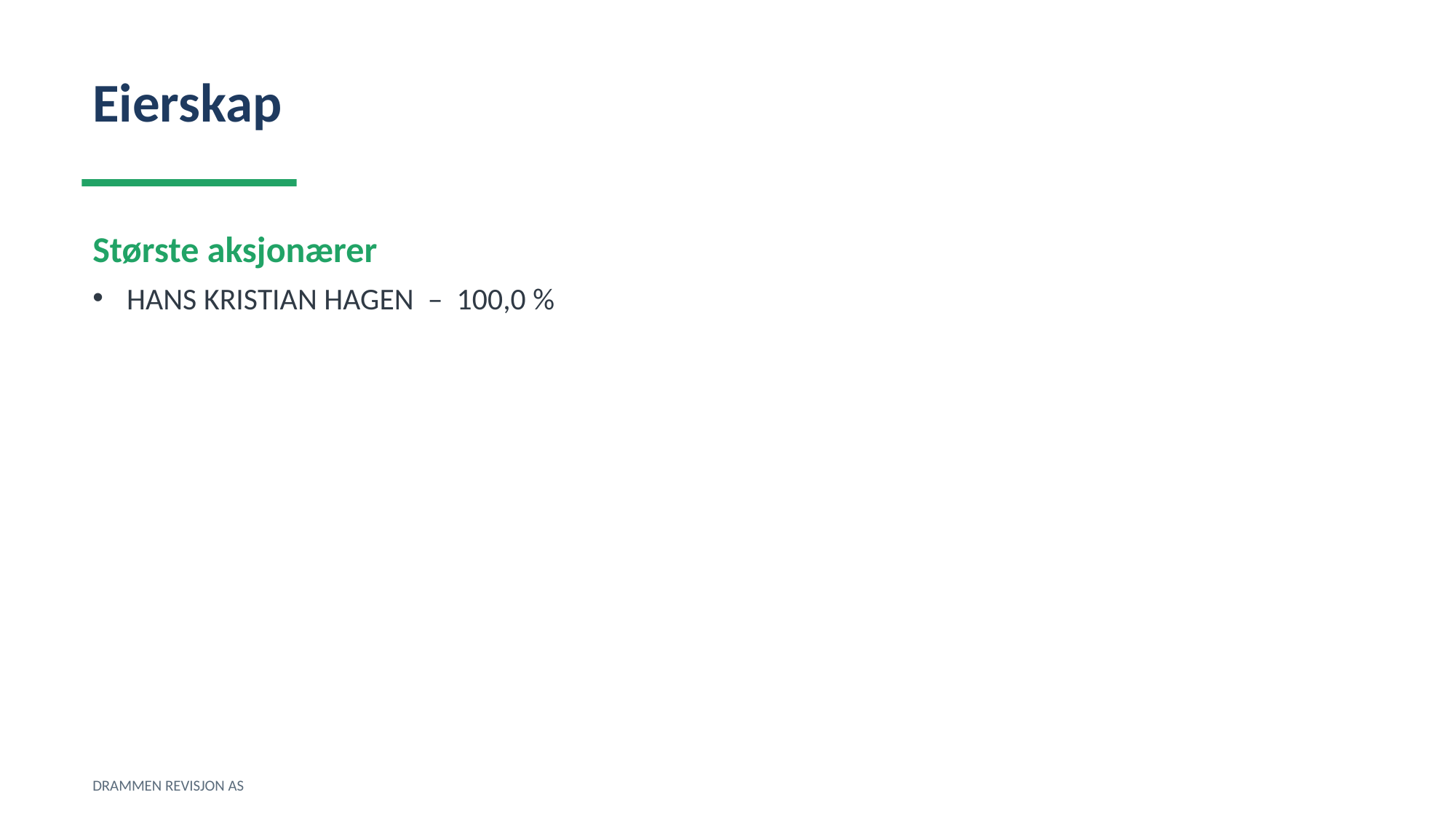

Eierskap

Største aksjonærer
HANS KRISTIAN HAGEN  –  100,0 %
DRAMMEN REVISJON AS